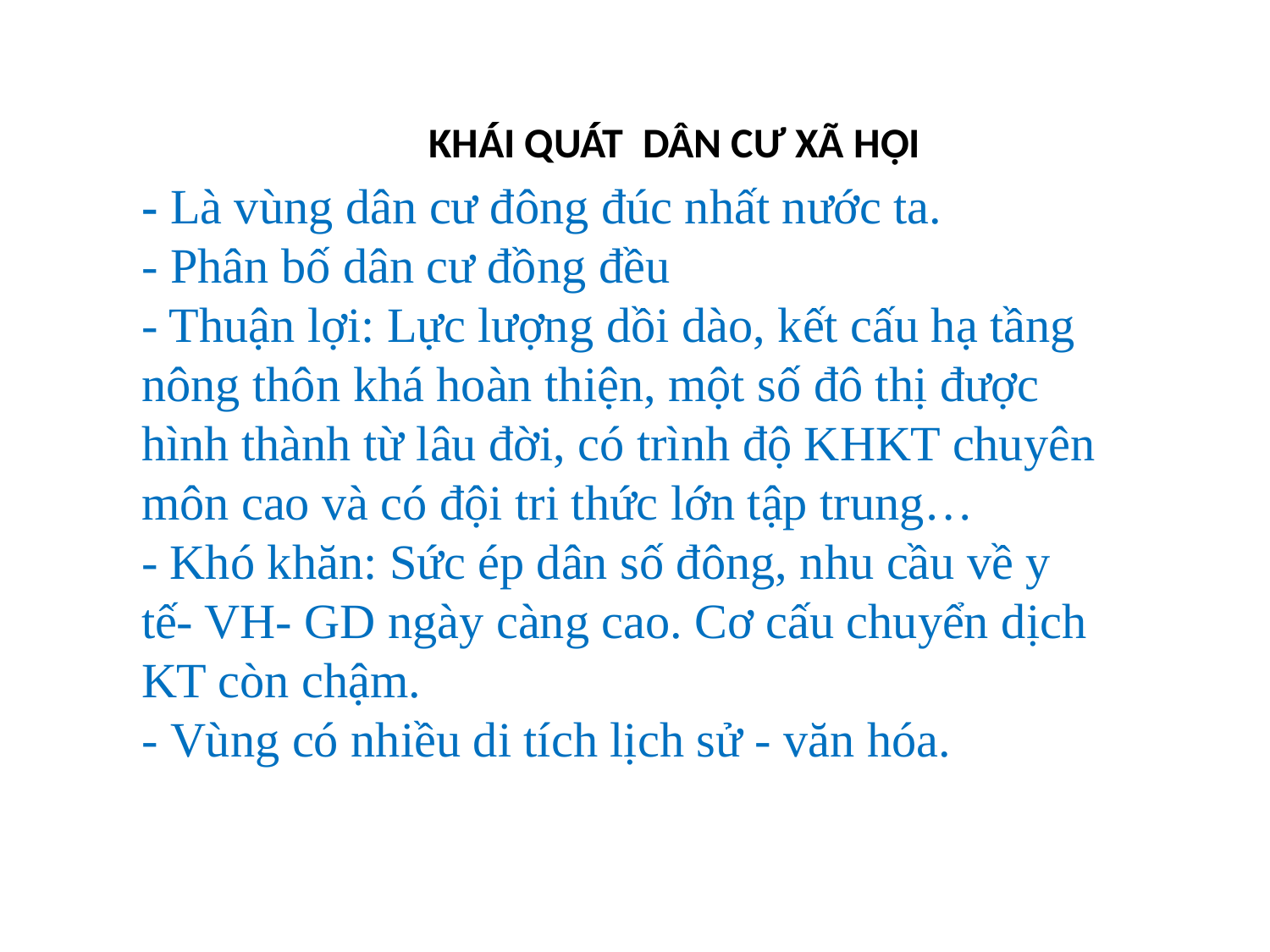

KHÁI QUÁT  DÂN CƯ XÃ HỘI
- Là vùng dân cư đông đúc nhất nước ta.
- Phân bố dân cư đồng đều
- Thuận lợi: Lực lượng dồi dào, kết cấu hạ tầng nông thôn khá hoàn thiện, một số đô thị được hình thành từ lâu đời, có trình độ KHKT chuyên môn cao và có đội tri thức lớn tập trung…
- Khó khăn: Sức ép dân số đông, nhu cầu về y tế- VH- GD ngày càng cao. Cơ cấu chuyển dịch KT còn chậm.
- Vùng có nhiều di tích lịch sử - văn hóa.